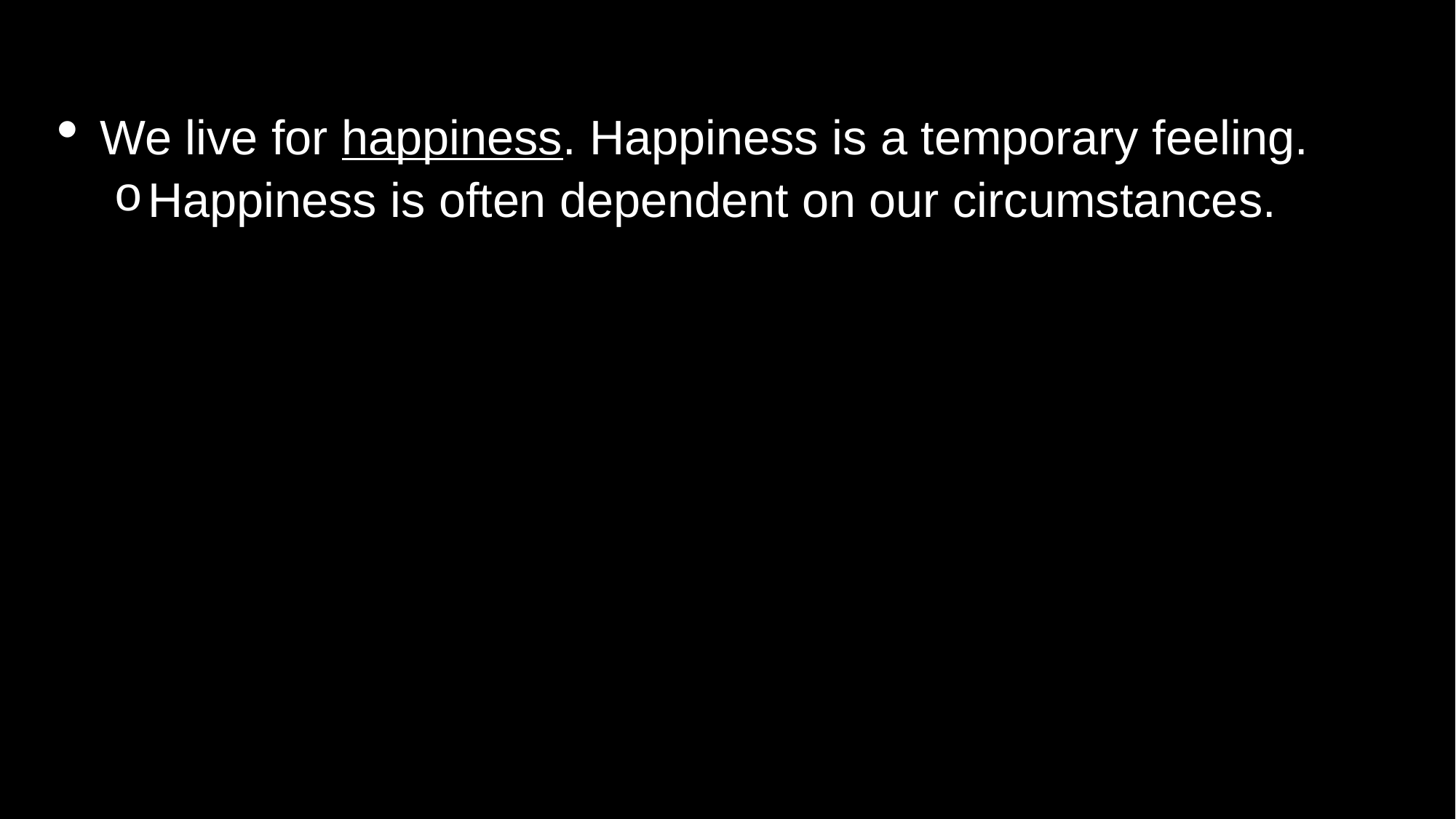

We live for happiness. Happiness is a temporary feeling.
Happiness is often dependent on our circumstances.